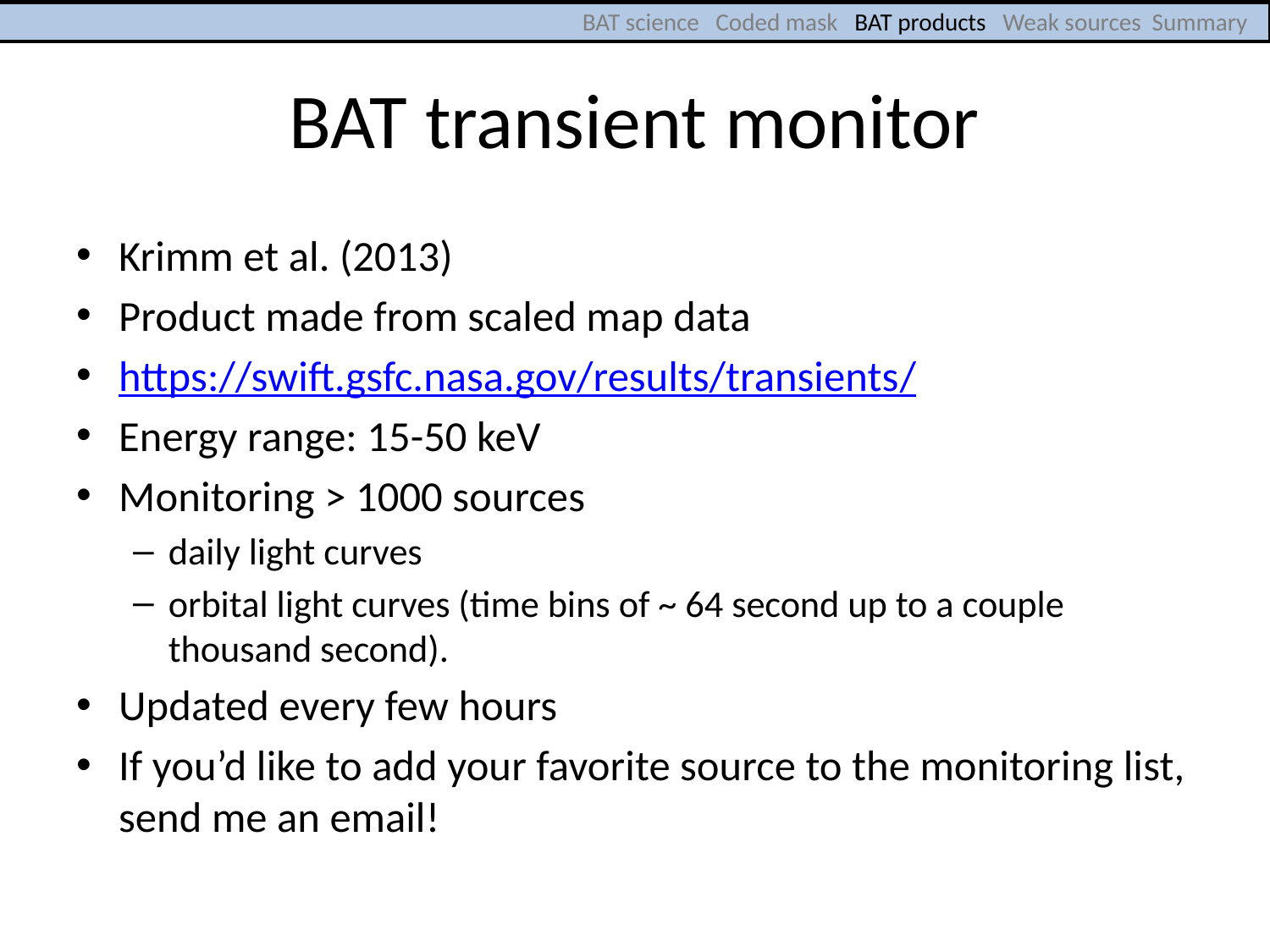

BAT science   Coded mask   BAT products   Weak sources  Summary

# BAT transient monitor
Krimm et al. (2013)
Product made from scaled map data
https://swift.gsfc.nasa.gov/results/transients/
Energy range: 15-50 keV
Monitoring > 1000 sources
daily light curves
orbital light curves (time bins of ~ 64 second up to a couple thousand second).
Updated every few hours
If you’d like to add your favorite source to the monitoring list, send me an email!